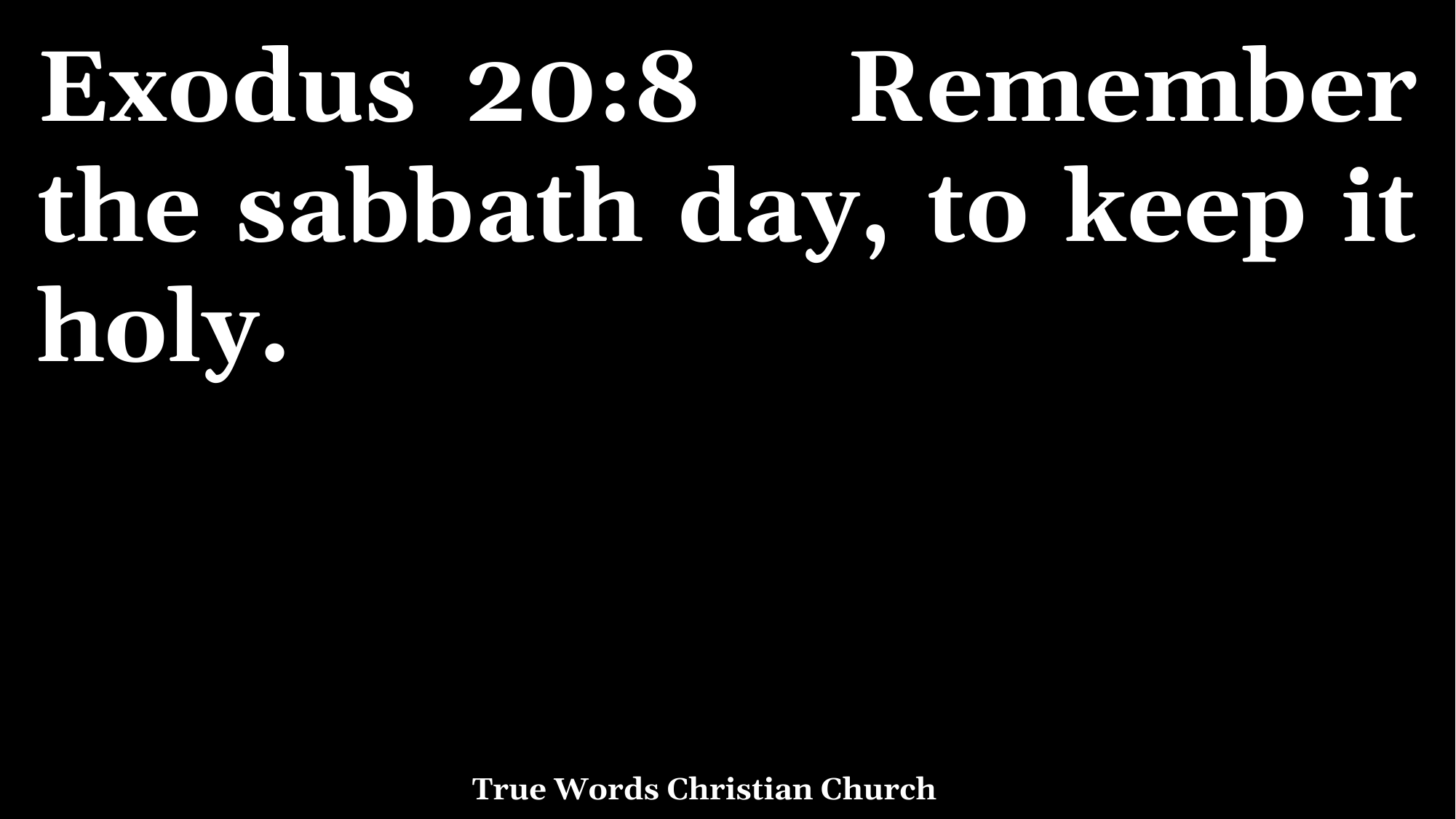

Exodus 20:8   Remember the sabbath day, to keep it holy.
True Words Christian Church